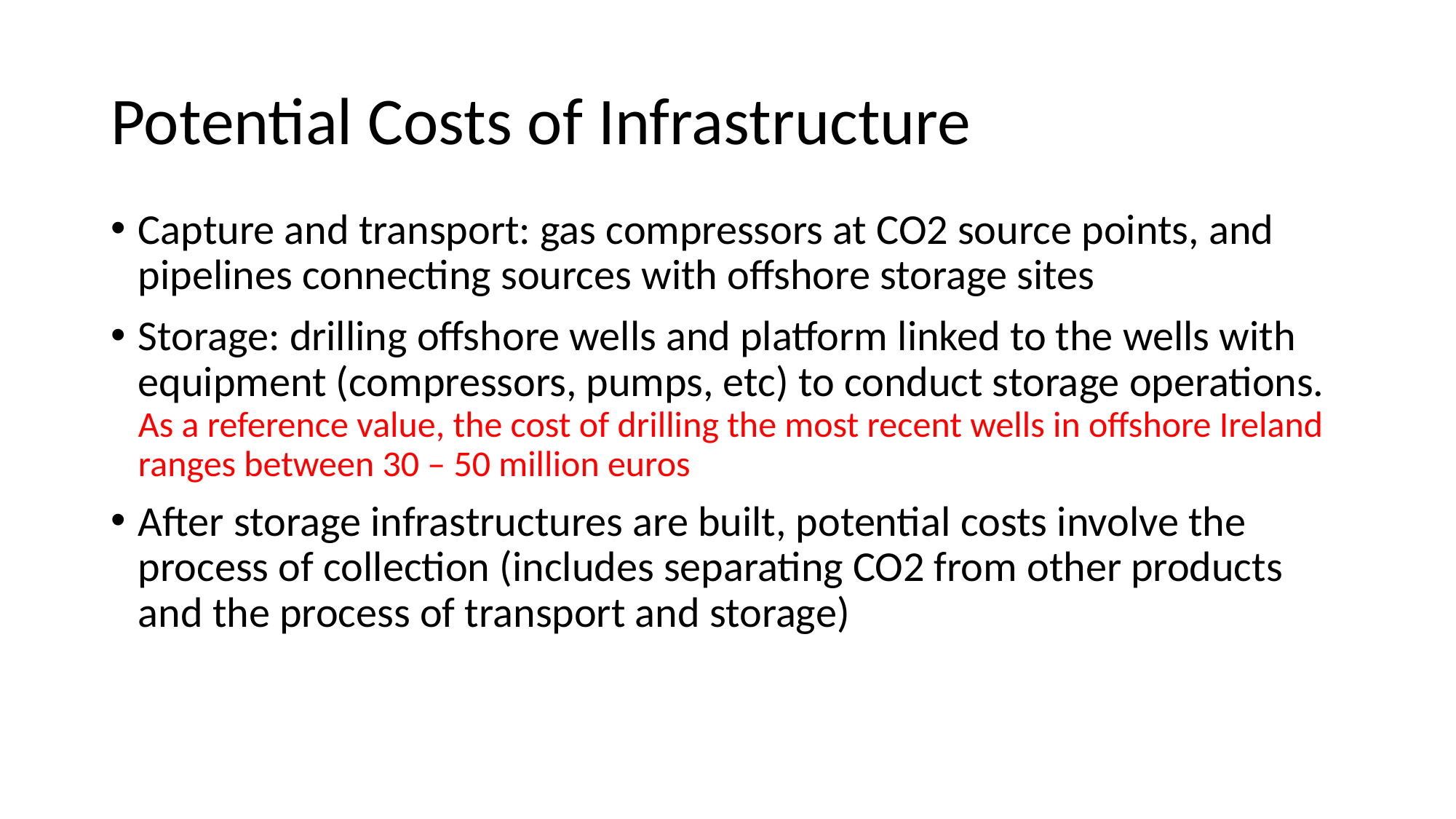

# Potential Costs of Infrastructure
Capture and transport: gas compressors at CO2 source points, and pipelines connecting sources with offshore storage sites
Storage: drilling offshore wells and platform linked to the wells with equipment (compressors, pumps, etc) to conduct storage operations. As a reference value, the cost of drilling the most recent wells in offshore Ireland ranges between 30 – 50 million euros
After storage infrastructures are built, potential costs involve the process of collection (includes separating CO2 from other products and the process of transport and storage)